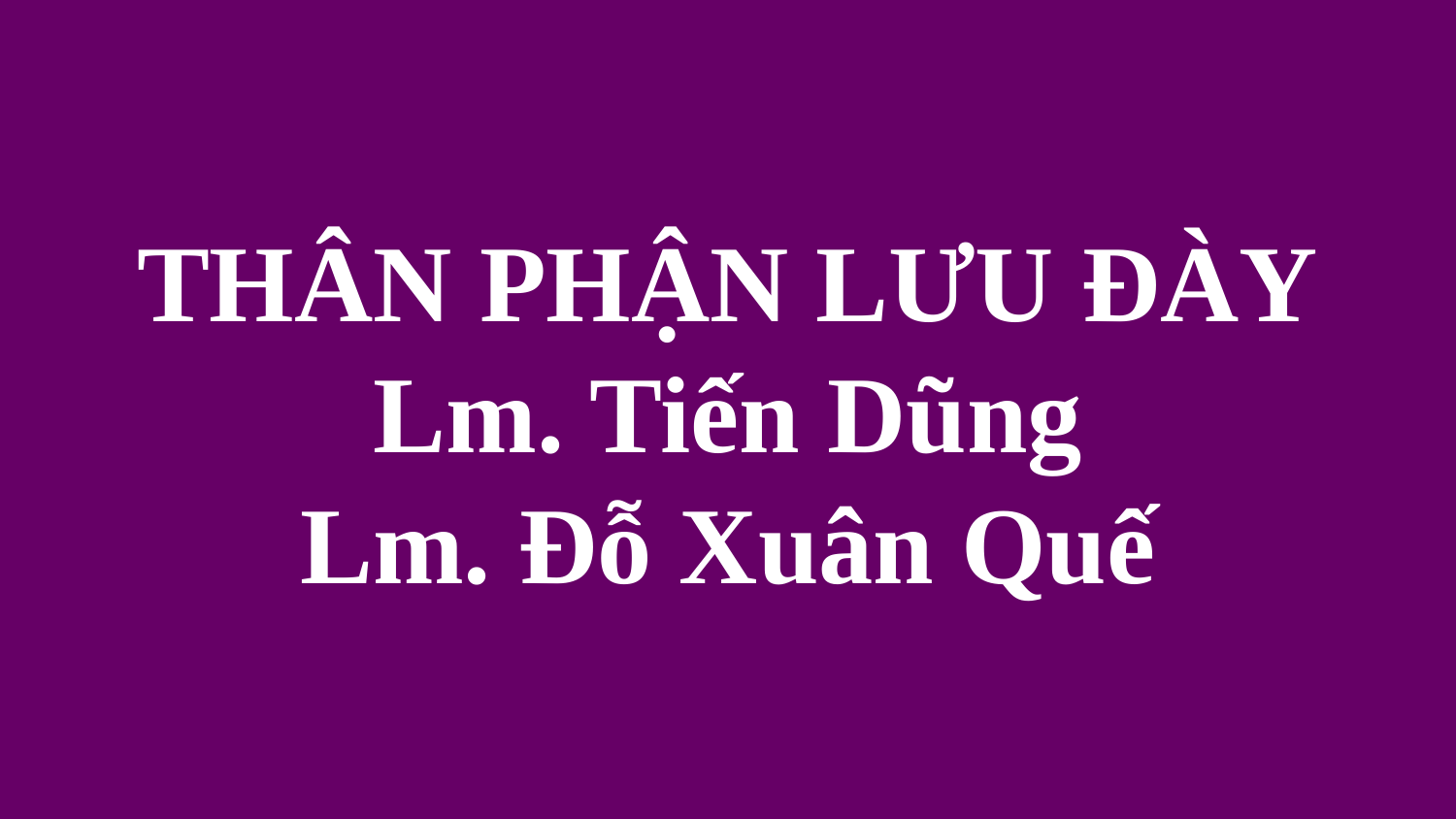

# THÂN PHẬN LƯU ĐÀY Lm. Tiến Dũng Lm. Đỗ Xuân Quế